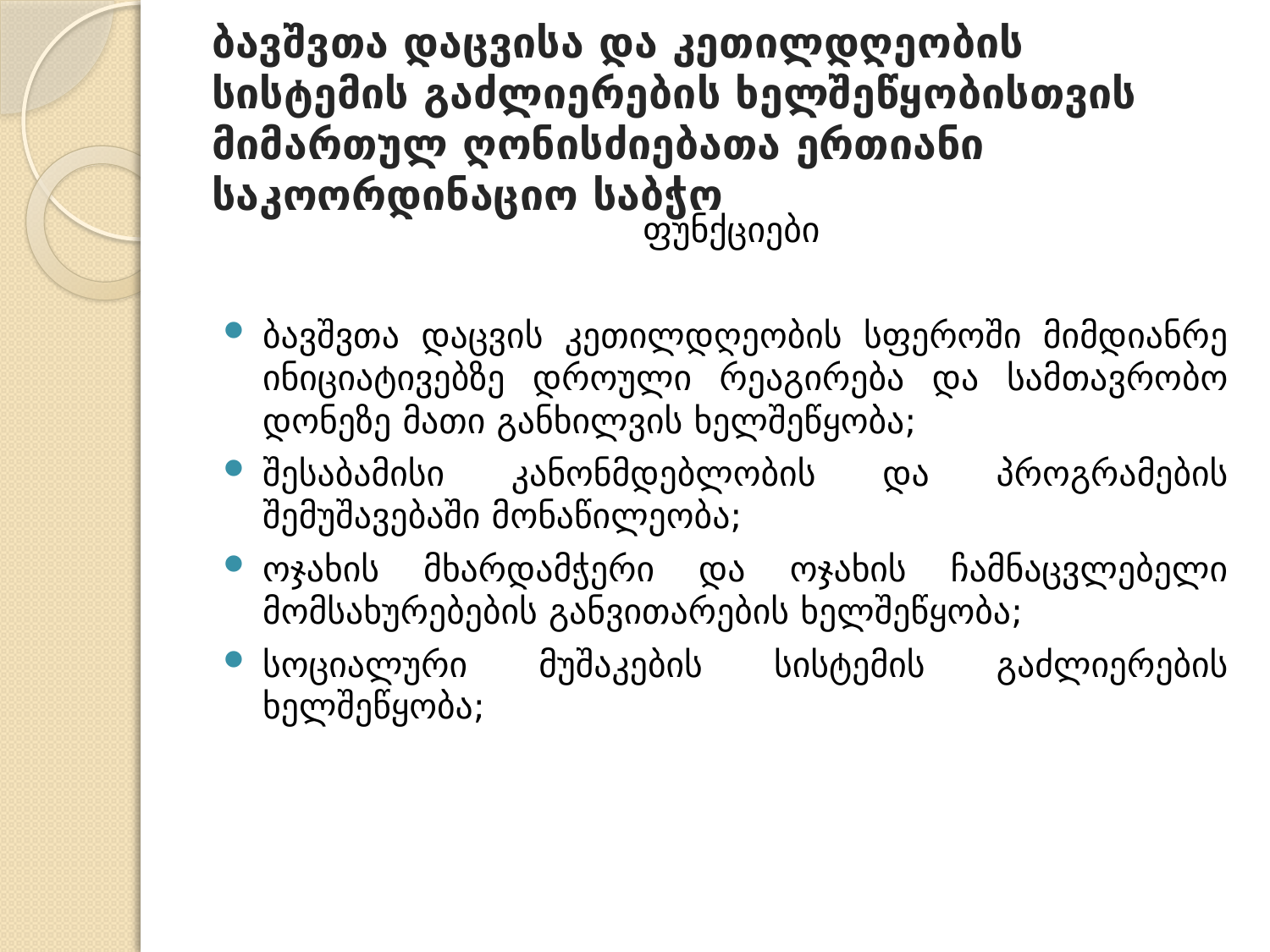

# ბავშვთა დაცვისა და კეთილდღეობის სისტემის გაძლიერების ხელშეწყობისთვის მიმართულ ღონისძიებათა ერთიანი საკოორდინაციო საბჭო
 ფუნქციები

ბავშვთა დაცვის კეთილდღეობის სფეროში მიმდიანრე ინიციატივებზე დროული რეაგირება და სამთავრობო დონეზე მათი განხილვის ხელშეწყობა;
შესაბამისი კანონმდებლობის და პროგრამების შემუშავებაში მონაწილეობა;
ოჯახის მხარდამჭერი და ოჯახის ჩამნაცვლებელი მომსახურებების განვითარების ხელშეწყობა;
სოციალური მუშაკების სისტემის გაძლიერების ხელშეწყობა;